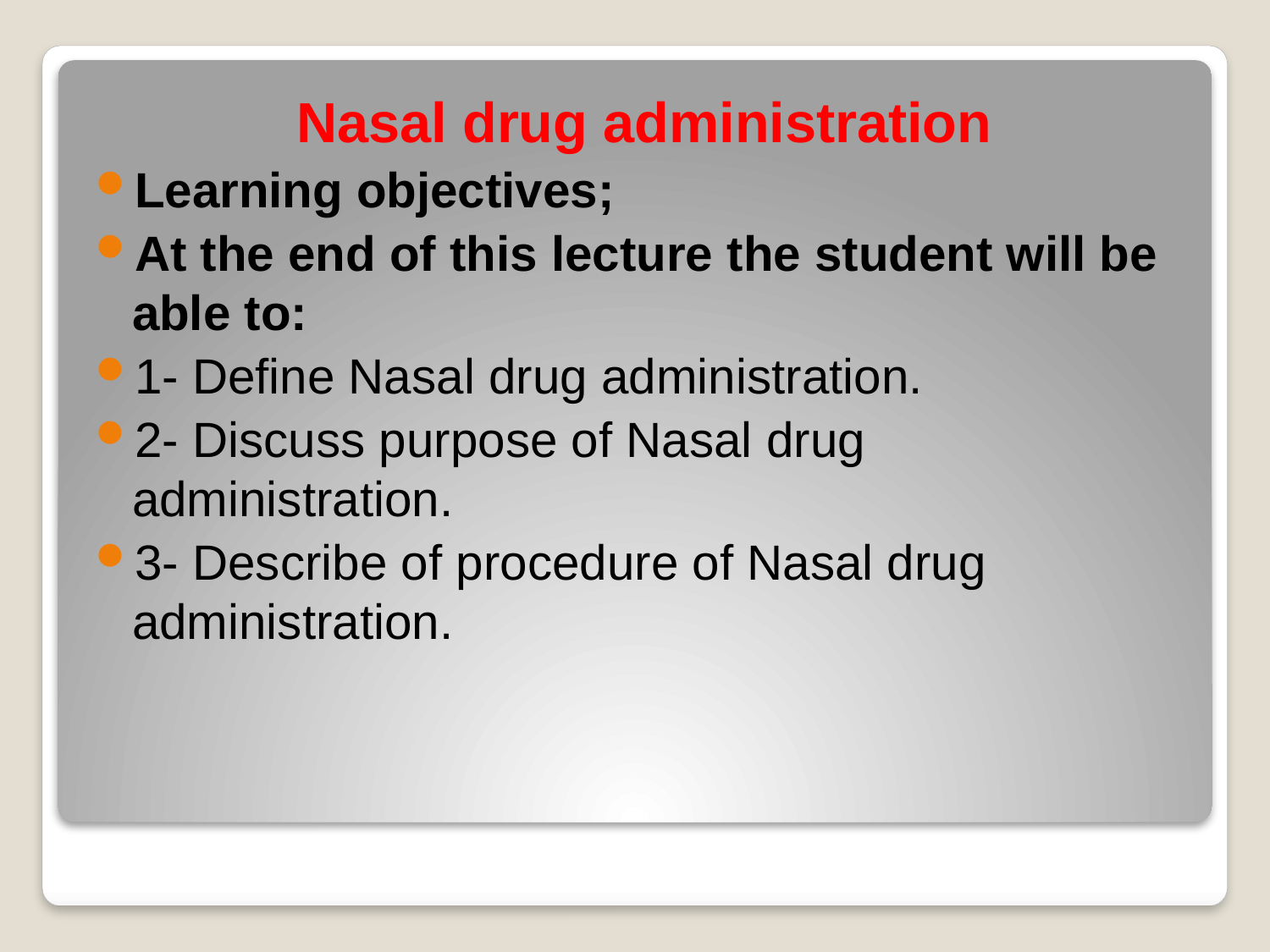

Nasal drug administration
Learning objectives;
At the end of this lecture the student will be able to:
1- Define Nasal drug administration.
2- Discuss purpose of Nasal drug administration.
3- Describe of procedure of Nasal drug administration.